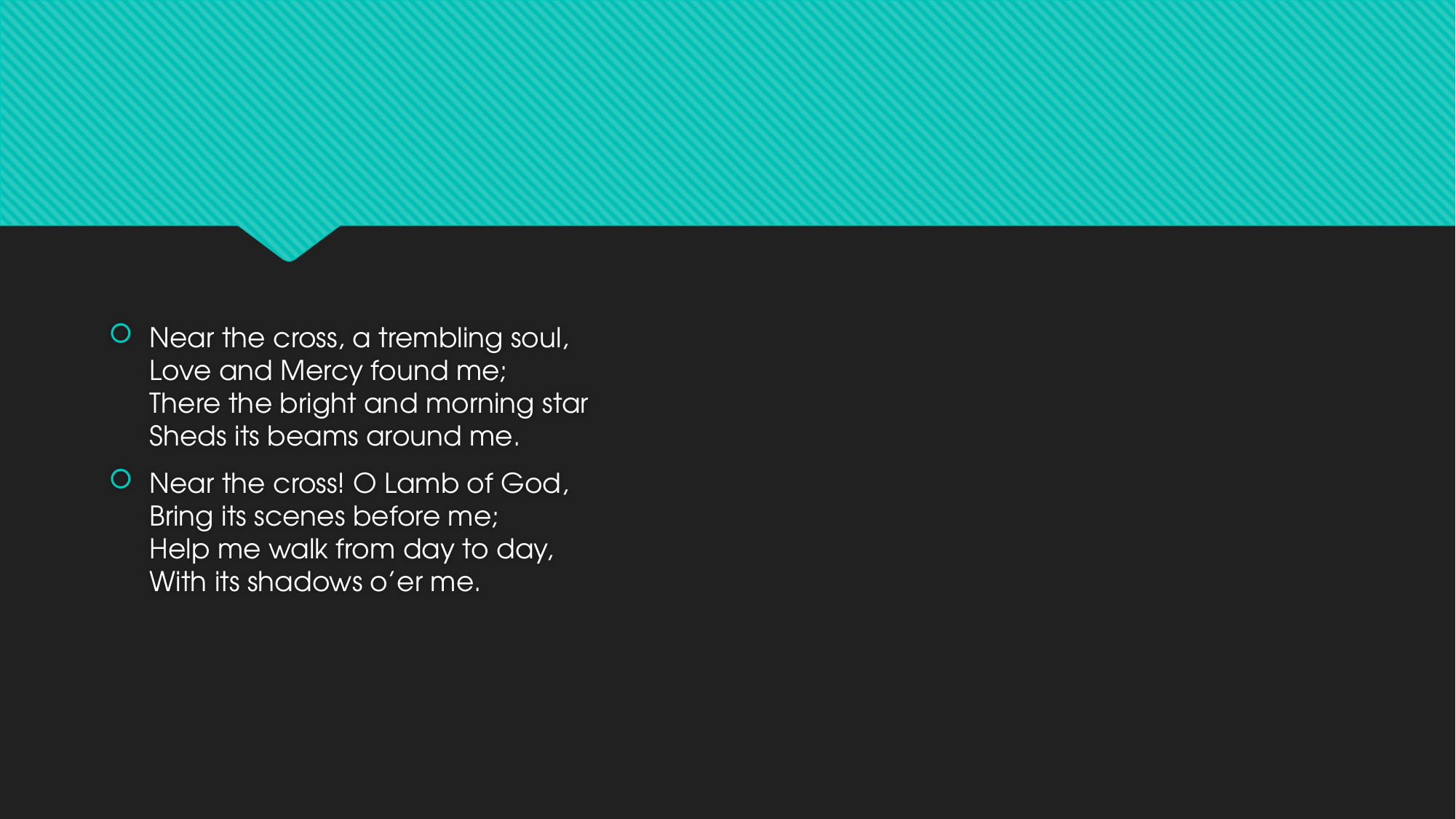

#
Near the cross, a trembling soul,
Love and Mercy found me;
There the bright and morning star
Sheds its beams around me.
Near the cross! O Lamb of God,
Bring its scenes before me;
Help me walk from day to day,
With its shadows o’er me.